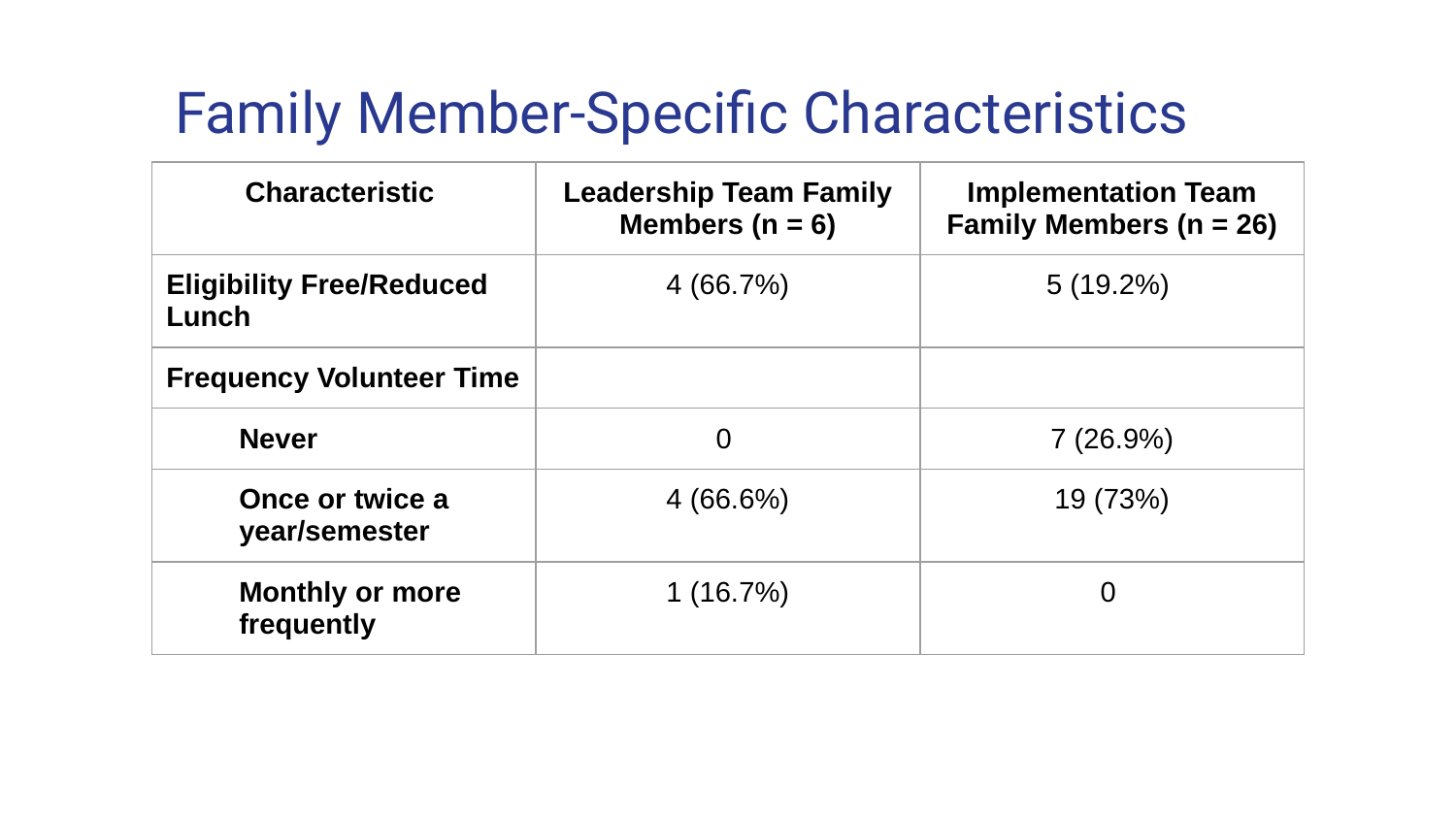

# Family Member-Specific Characteristics
| Characteristic | Leadership Team Family Members (n = 6) | Implementation Team Family Members (n = 26) |
| --- | --- | --- |
| Eligibility Free/Reduced Lunch | 4 (66.7%) | 5 (19.2%) |
| Frequency Volunteer Time |  |  |
| Never | 0 | 7 (26.9%) |
| Once or twice a year/semester | 4 (66.6%) | 19 (73%) |
| Monthly or more frequently | 1 (16.7%) | 0 |